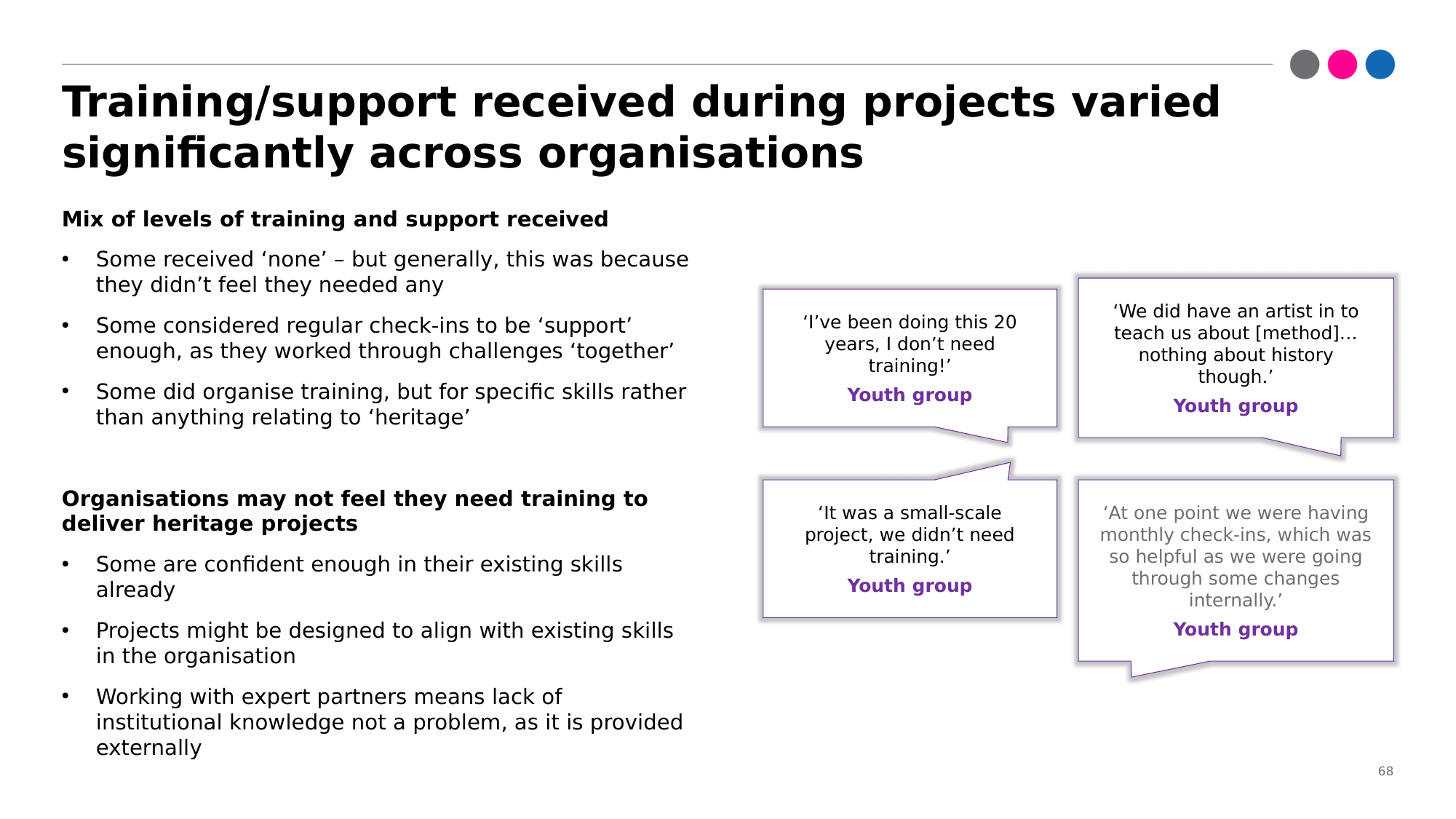

# Training/support received during projects varied significantly across organisations
Mix of levels of training and support received
Some received ‘none’ – but generally, this was because they didn’t feel they needed any
Some considered regular check-ins to be ‘support’ enough, as they worked through challenges ‘together’
Some did organise training, but for specific skills rather than anything relating to ‘heritage’

Organisations may not feel they need training to deliver heritage projects
Some are confident enough in their existing skills already
Projects might be designed to align with existing skills in the organisation
Working with expert partners means lack of institutional knowledge not a problem, as it is provided externally
‘We did have an artist in to teach us about [method]…nothing about history though.’
Youth group
‘I’ve been doing this 20 years, I don’t need training!’
Youth group
‘It was a small-scale project, we didn’t need training.’
Youth group
‘At one point we were having monthly check-ins, which was so helpful as we were going through some changes internally.’
Youth group